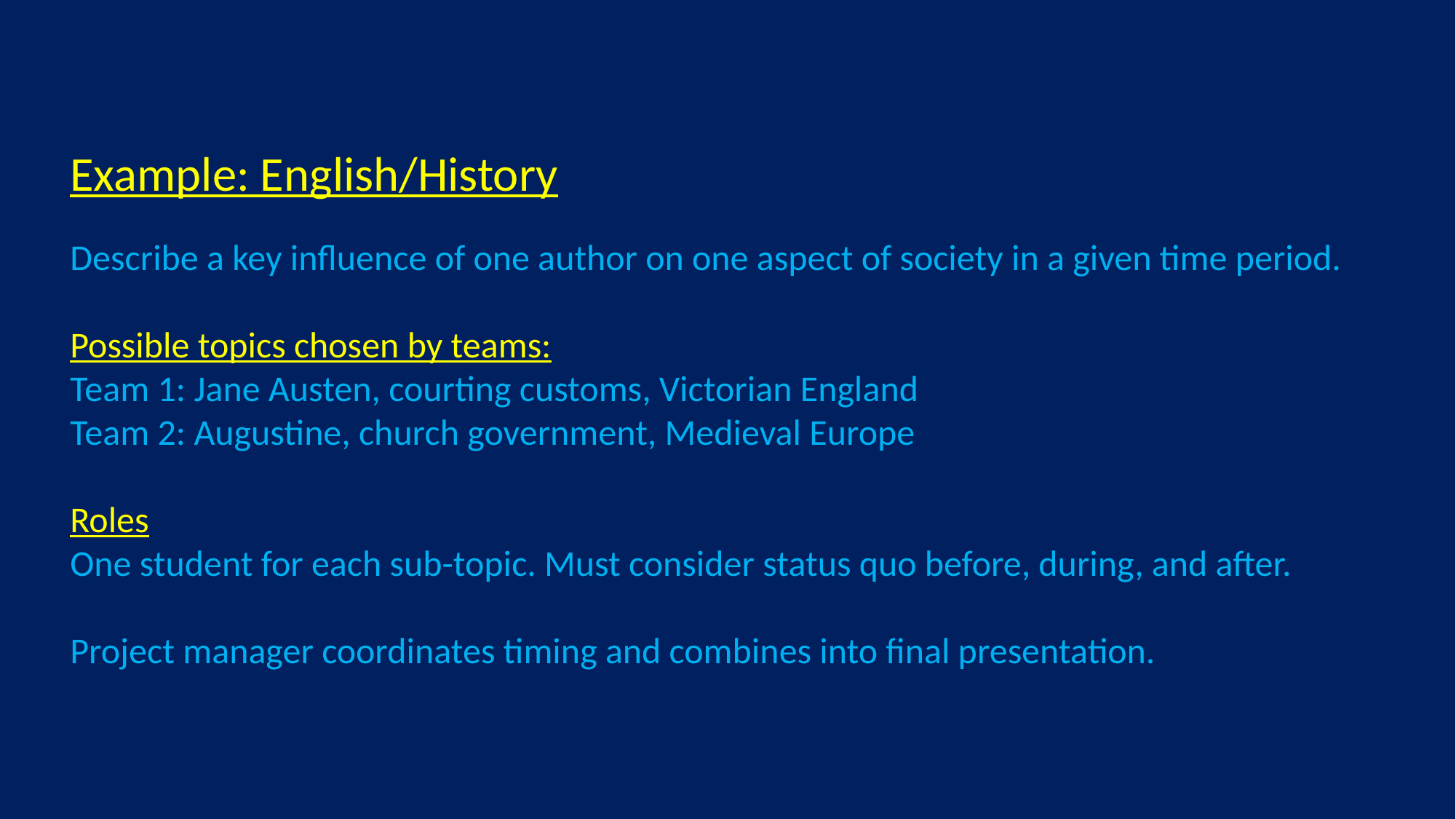

Example: English/History

Describe a key influence of one author on one aspect of society in a given time period.

Possible topics chosen by teams:
Team 1: Jane Austen, courting customs, Victorian England
Team 2: Augustine, church government, Medieval Europe

Roles
One student for each sub-topic. Must consider status quo before, during, and after.

Project manager coordinates timing and combines into final presentation.